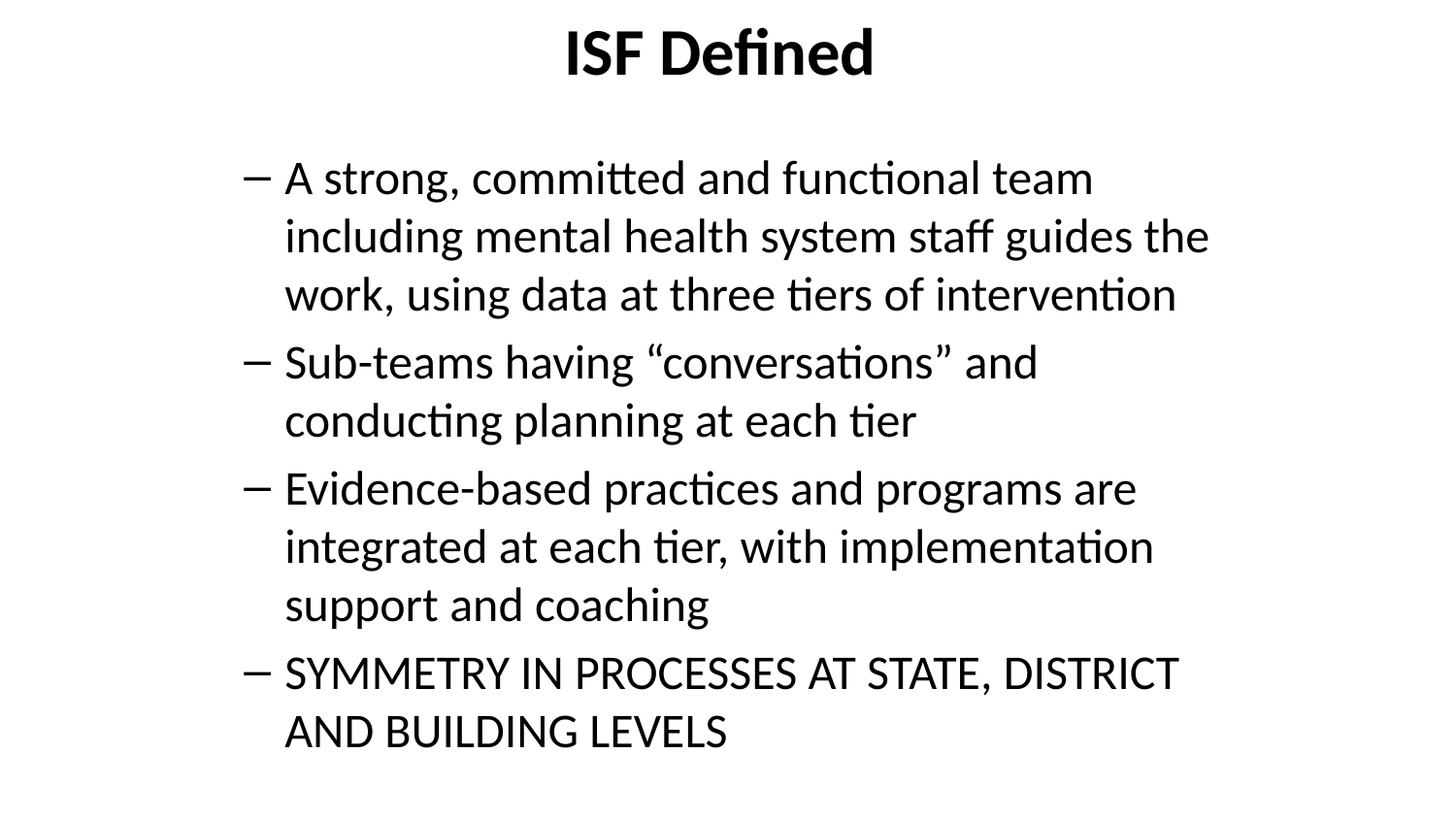

# ISF Defined
A strong, committed and functional team including mental health system staff guides the work, using data at three tiers of intervention
Sub-teams having “conversations” and conducting planning at each tier
Evidence-based practices and programs are integrated at each tier, with implementation support and coaching
SYMMETRY IN PROCESSES AT STATE, DISTRICT AND BUILDING LEVELS